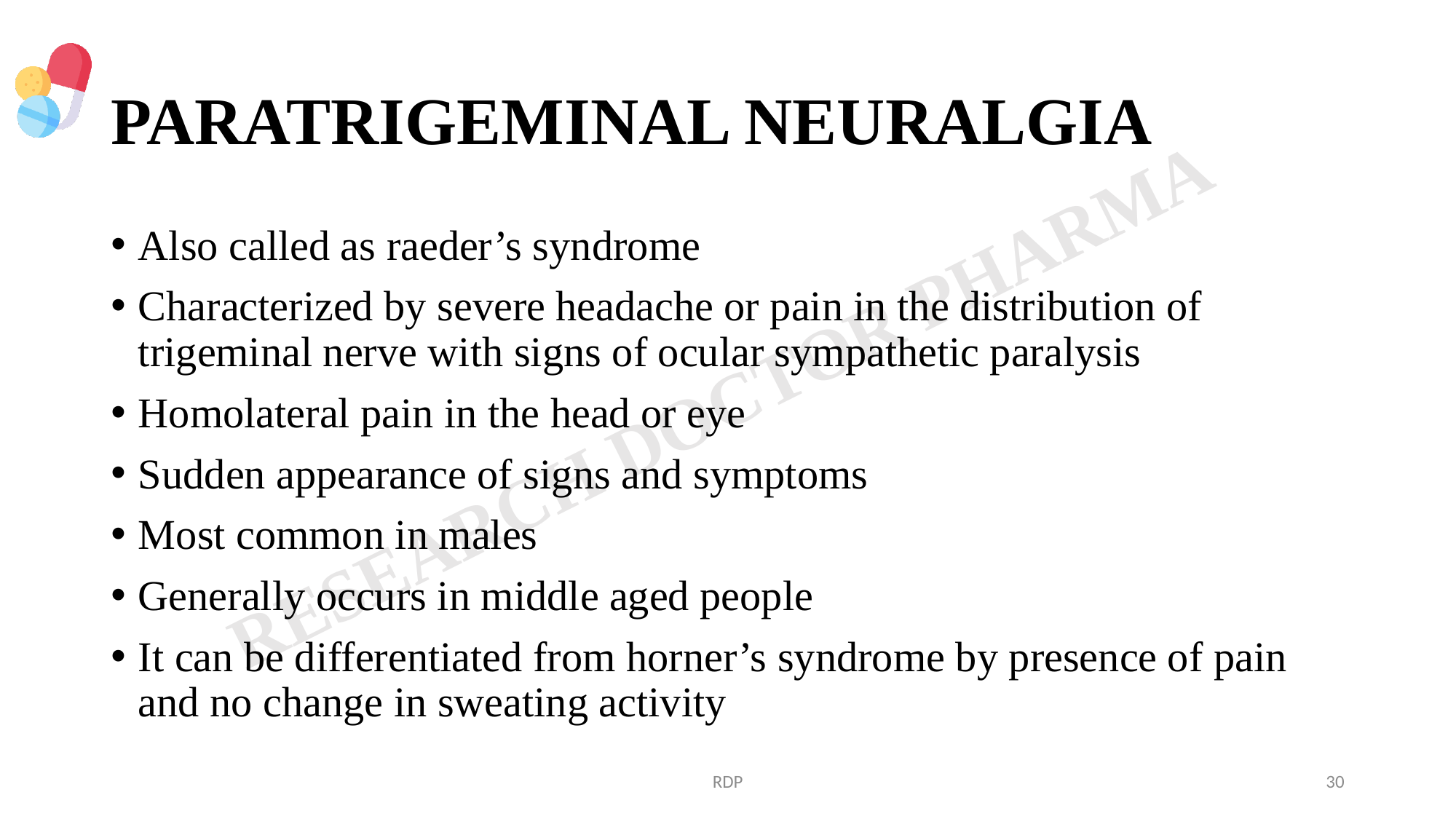

# PARATRIGEMINAL NEURALGIA
Also called as raeder’s syndrome
Characterized by severe headache or pain in the distribution of trigeminal nerve with signs of ocular sympathetic paralysis
Homolateral pain in the head or eye
Sudden appearance of signs and symptoms
Most common in males
Generally occurs in middle aged people
It can be differentiated from horner’s syndrome by presence of pain and no change in sweating activity
RDP
30